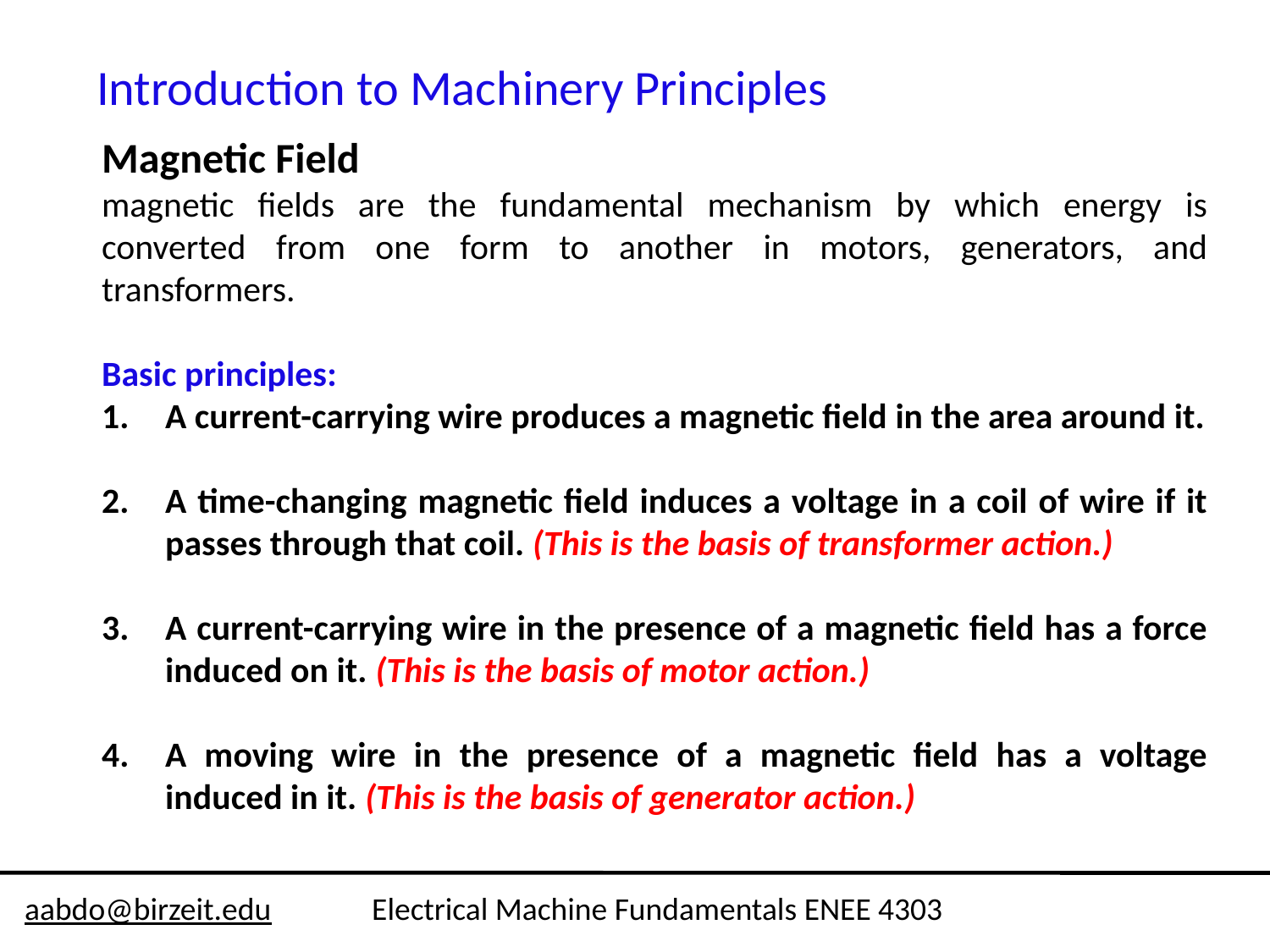

Introduction to Machinery Principles
Magnetic Field
magnetic fields are the fundamental mechanism by which energy is converted from one form to another in motors, generators, and transformers.

Basic principles:
A current-carrying wire produces a magnetic field in the area around it.

A time-changing magnetic field induces a voltage in a coil of wire if it passes through that coil. (This is the basis of transformer action.)

A current-carrying wire in the presence of a magnetic field has a force induced on it. (This is the basis of motor action.)

A moving wire in the presence of a magnetic field has a voltage induced in it. (This is the basis of generator action.)
aabdo@birzeit.edu              Electrical Machine Fundamentals ENEE 4303